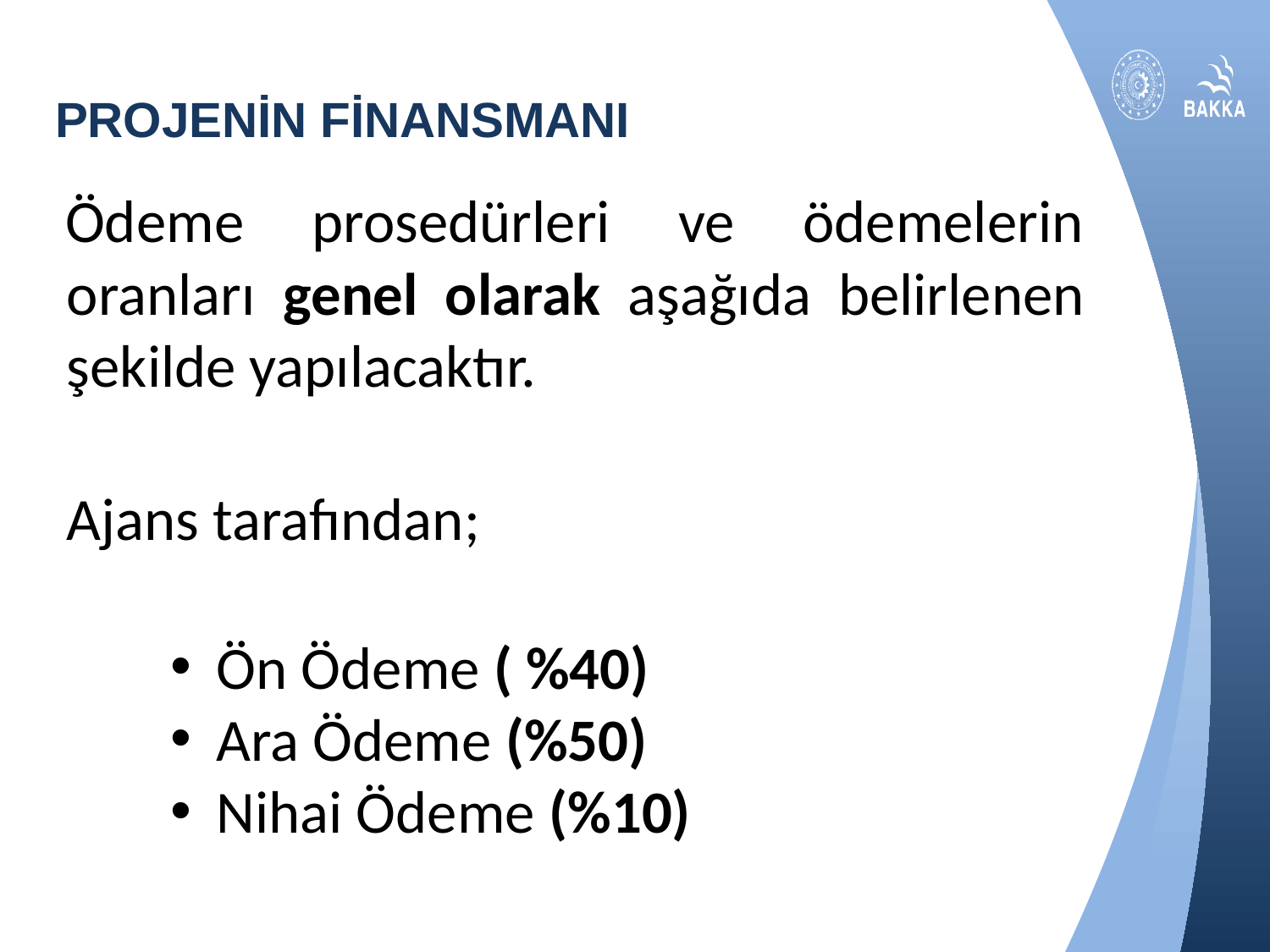

# Projenİn FİnansmanI
Ödeme prosedürleri ve ödemelerin oranları genel olarak aşağıda belirlenen şekilde yapılacaktır.

	Ajans tarafından;

Ön Ödeme ( %40)
Ara Ödeme (%50)
Nihai Ödeme (%10)